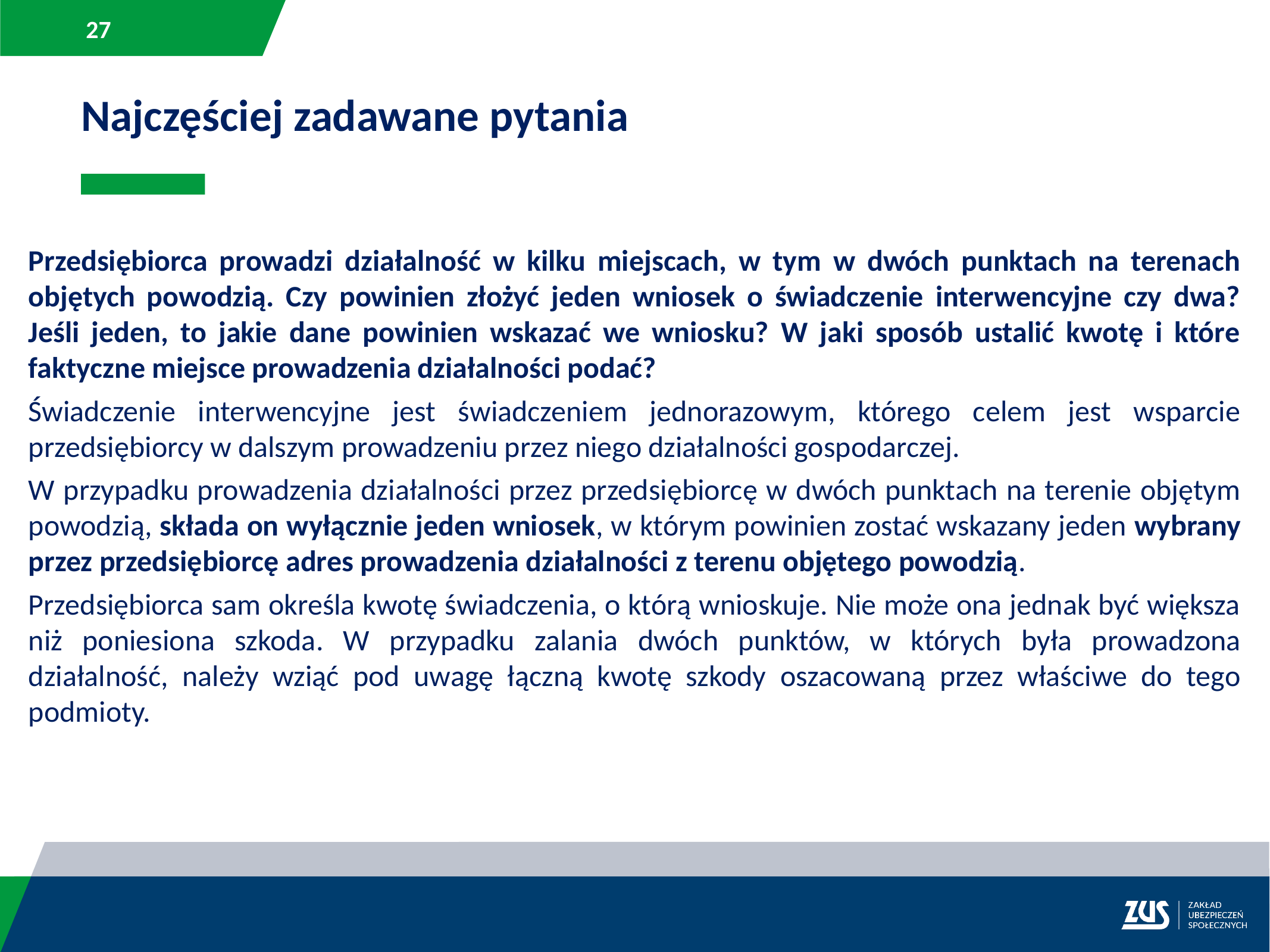

Najczęściej zadawane pytania
Przedsiębiorca prowadzi działalność w kilku miejscach, w tym w dwóch punktach na terenach objętych powodzią. Czy powinien złożyć jeden wniosek o świadczenie interwencyjne czy dwa? Jeśli jeden, to jakie dane powinien wskazać we wniosku? W jaki sposób ustalić kwotę i które faktyczne miejsce prowadzenia działalności podać?
Świadczenie interwencyjne jest świadczeniem jednorazowym, którego celem jest wsparcie przedsiębiorcy w dalszym prowadzeniu przez niego działalności gospodarczej.
W przypadku prowadzenia działalności przez przedsiębiorcę w dwóch punktach na terenie objętym powodzią, składa on wyłącznie jeden wniosek, w którym powinien zostać wskazany jeden wybrany przez przedsiębiorcę adres prowadzenia działalności z terenu objętego powodzią.
Przedsiębiorca sam określa kwotę świadczenia, o którą wnioskuje. Nie może ona jednak być większa niż poniesiona szkoda. W przypadku zalania dwóch punktów, w których była prowadzona działalność, należy wziąć pod uwagę łączną kwotę szkody oszacowaną przez właściwe do tego podmioty.